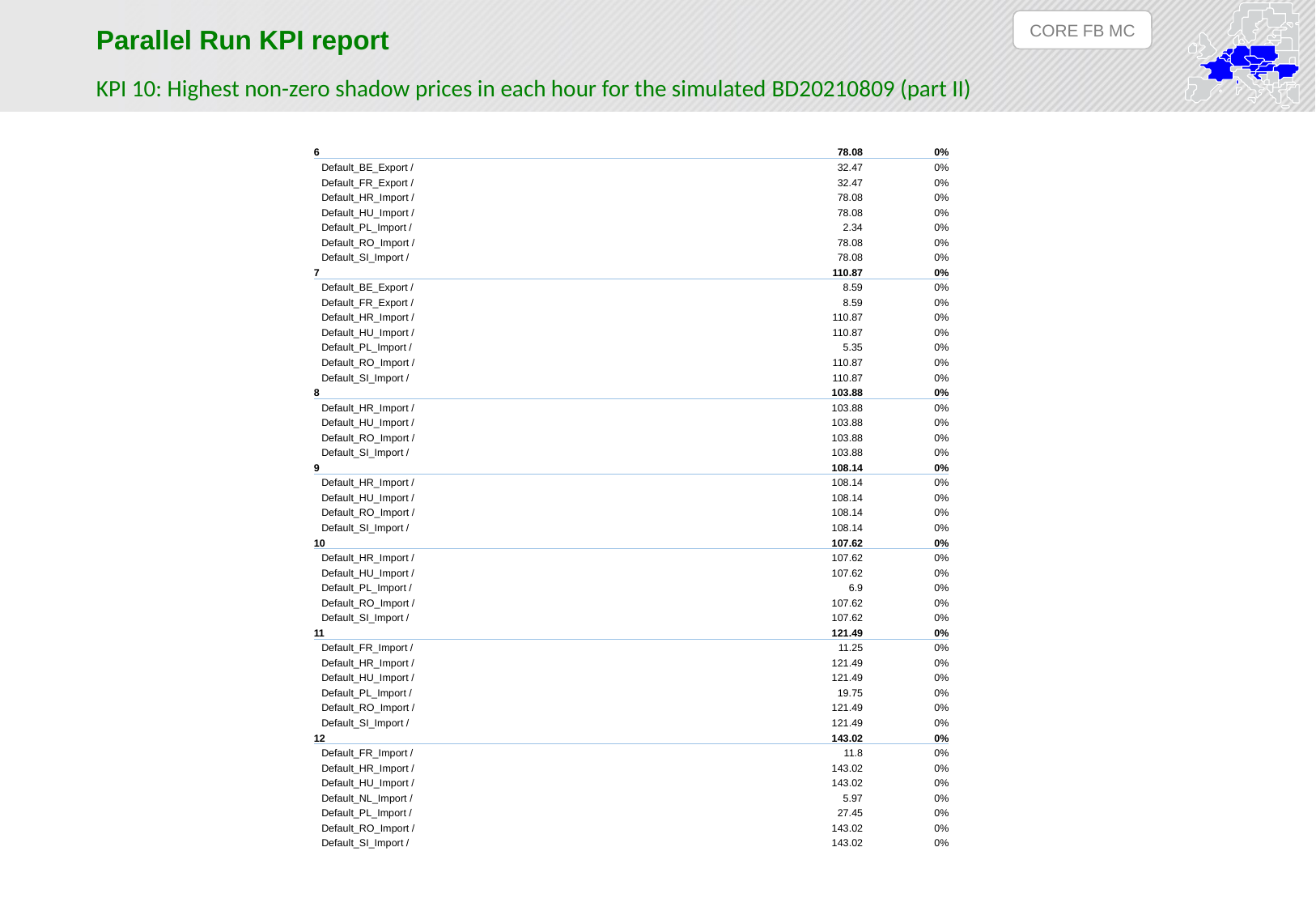

CORE FB MC
Parallel Run KPI report
KPI 10: Highest non-zero shadow prices in each hour for the simulated BD20210809 (part II)
| 6 | 78.08 | 0% |
| --- | --- | --- |
| Default\_BE\_Export / | 32.47 | 0% |
| Default\_FR\_Export / | 32.47 | 0% |
| Default\_HR\_Import / | 78.08 | 0% |
| Default\_HU\_Import / | 78.08 | 0% |
| Default\_PL\_Import / | 2.34 | 0% |
| Default\_RO\_Import / | 78.08 | 0% |
| Default\_SI\_Import / | 78.08 | 0% |
| 7 | 110.87 | 0% |
| Default\_BE\_Export / | 8.59 | 0% |
| Default\_FR\_Export / | 8.59 | 0% |
| Default\_HR\_Import / | 110.87 | 0% |
| Default\_HU\_Import / | 110.87 | 0% |
| Default\_PL\_Import / | 5.35 | 0% |
| Default\_RO\_Import / | 110.87 | 0% |
| Default\_SI\_Import / | 110.87 | 0% |
| 8 | 103.88 | 0% |
| Default\_HR\_Import / | 103.88 | 0% |
| Default\_HU\_Import / | 103.88 | 0% |
| Default\_RO\_Import / | 103.88 | 0% |
| Default\_SI\_Import / | 103.88 | 0% |
| 9 | 108.14 | 0% |
| Default\_HR\_Import / | 108.14 | 0% |
| Default\_HU\_Import / | 108.14 | 0% |
| Default\_RO\_Import / | 108.14 | 0% |
| Default\_SI\_Import / | 108.14 | 0% |
| 10 | 107.62 | 0% |
| Default\_HR\_Import / | 107.62 | 0% |
| Default\_HU\_Import / | 107.62 | 0% |
| Default\_PL\_Import / | 6.9 | 0% |
| Default\_RO\_Import / | 107.62 | 0% |
| Default\_SI\_Import / | 107.62 | 0% |
| 11 | 121.49 | 0% |
| Default\_FR\_Import / | 11.25 | 0% |
| Default\_HR\_Import / | 121.49 | 0% |
| Default\_HU\_Import / | 121.49 | 0% |
| Default\_PL\_Import / | 19.75 | 0% |
| Default\_RO\_Import / | 121.49 | 0% |
| Default\_SI\_Import / | 121.49 | 0% |
| 12 | 143.02 | 0% |
| Default\_FR\_Import / | 11.8 | 0% |
| Default\_HR\_Import / | 143.02 | 0% |
| Default\_HU\_Import / | 143.02 | 0% |
| Default\_NL\_Import / | 5.97 | 0% |
| Default\_PL\_Import / | 27.45 | 0% |
| Default\_RO\_Import / | 143.02 | 0% |
| Default\_SI\_Import / | 143.02 | 0% |